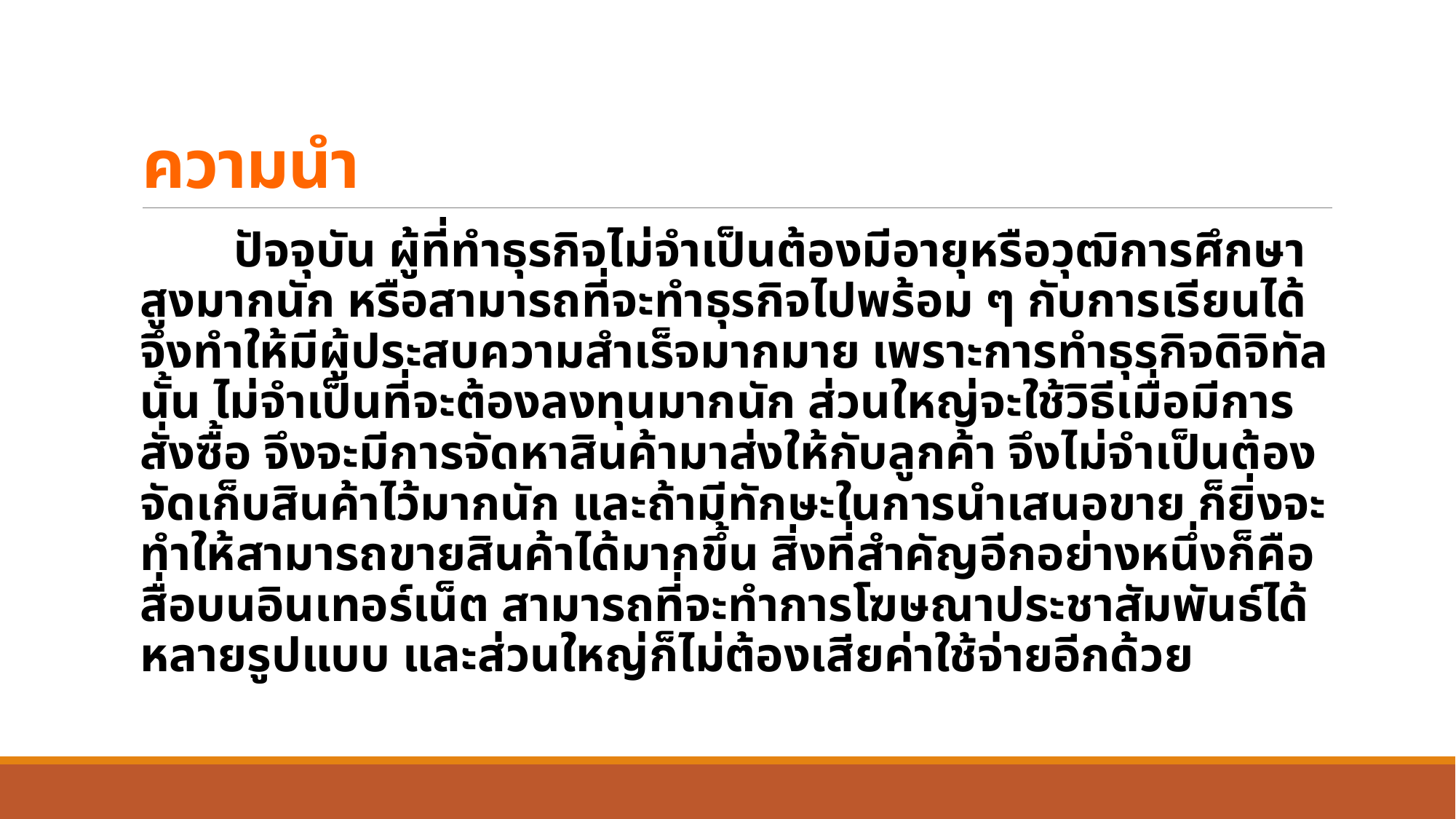

# ความนำ
	ปัจจุบัน ผู้ที่ทำธุรกิจไม่จำเป็นต้องมีอายุหรือวุฒิการศึกษาสูงมากนัก หรือสามารถที่จะทำธุรกิจไปพร้อม ๆ กับการเรียนได้ จึงทำให้มีผู้ประสบความสำเร็จมากมาย เพราะการทำธุรกิจดิจิทัลนั้น ไม่จำเป็นที่จะต้องลงทุนมากนัก ส่วนใหญ่จะใช้วิธีเมื่อมีการสั่งซื้อ จึงจะมีการจัดหาสินค้ามาส่งให้กับลูกค้า จึงไม่จำเป็นต้องจัดเก็บสินค้าไว้มากนัก และถ้ามีทักษะในการนำเสนอขาย ก็ยิ่งจะทำให้สามารถขายสินค้าได้มากขึ้น สิ่งที่สำคัญอีกอย่างหนึ่งก็คือ สื่อบนอินเทอร์เน็ต สามารถที่จะทำการโฆษณาประชาสัมพันธ์ได้หลายรูปแบบ และส่วนใหญ่ก็ไม่ต้องเสียค่าใช้จ่ายอีกด้วย